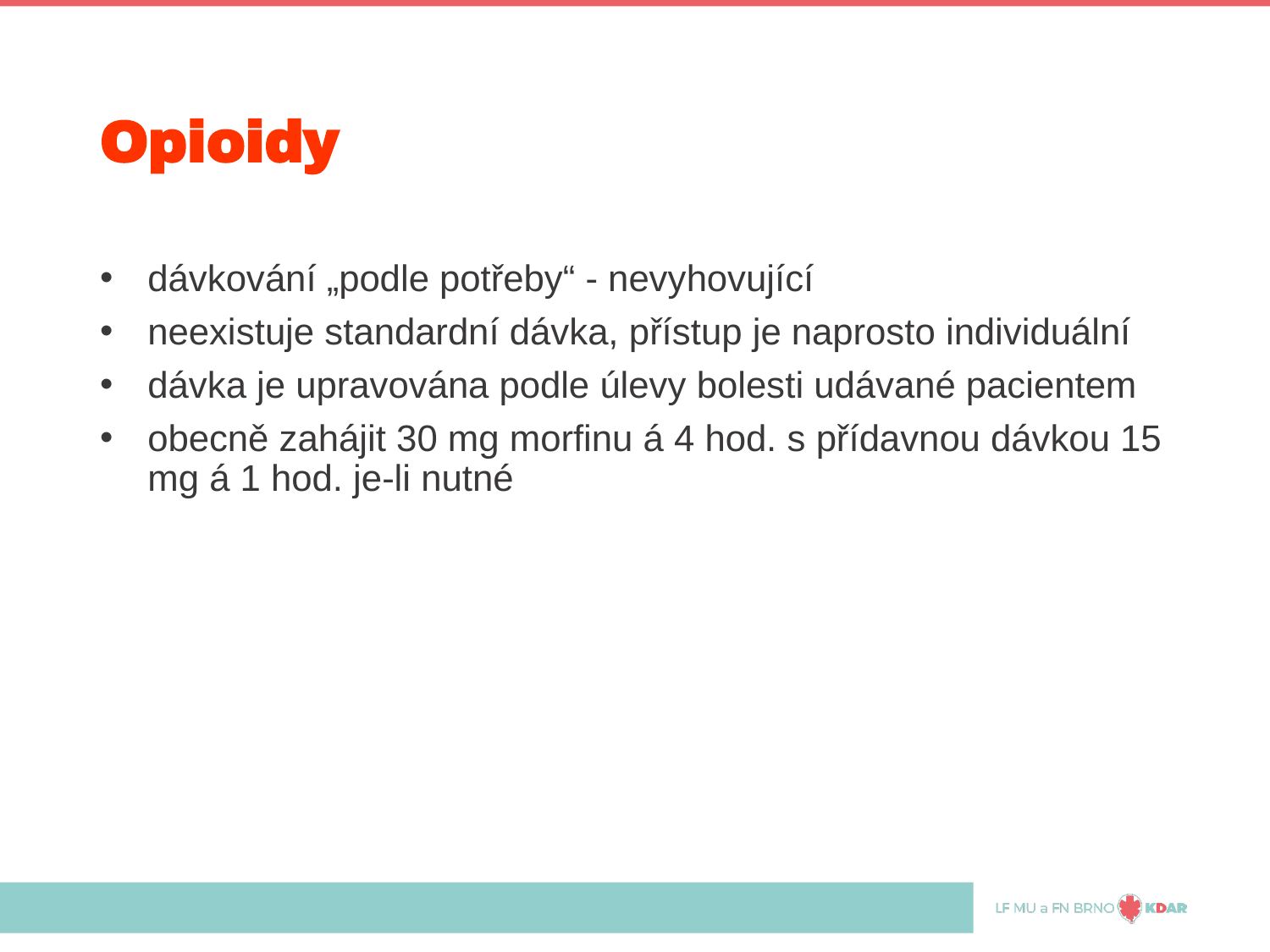

# Opioidy
dávkování „podle potřeby“ - nevyhovující
neexistuje standardní dávka, přístup je naprosto individuální
dávka je upravována podle úlevy bolesti udávané pacientem
obecně zahájit 30 mg morfinu á 4 hod. s přídavnou dávkou 15 mg á 1 hod. je-li nutné